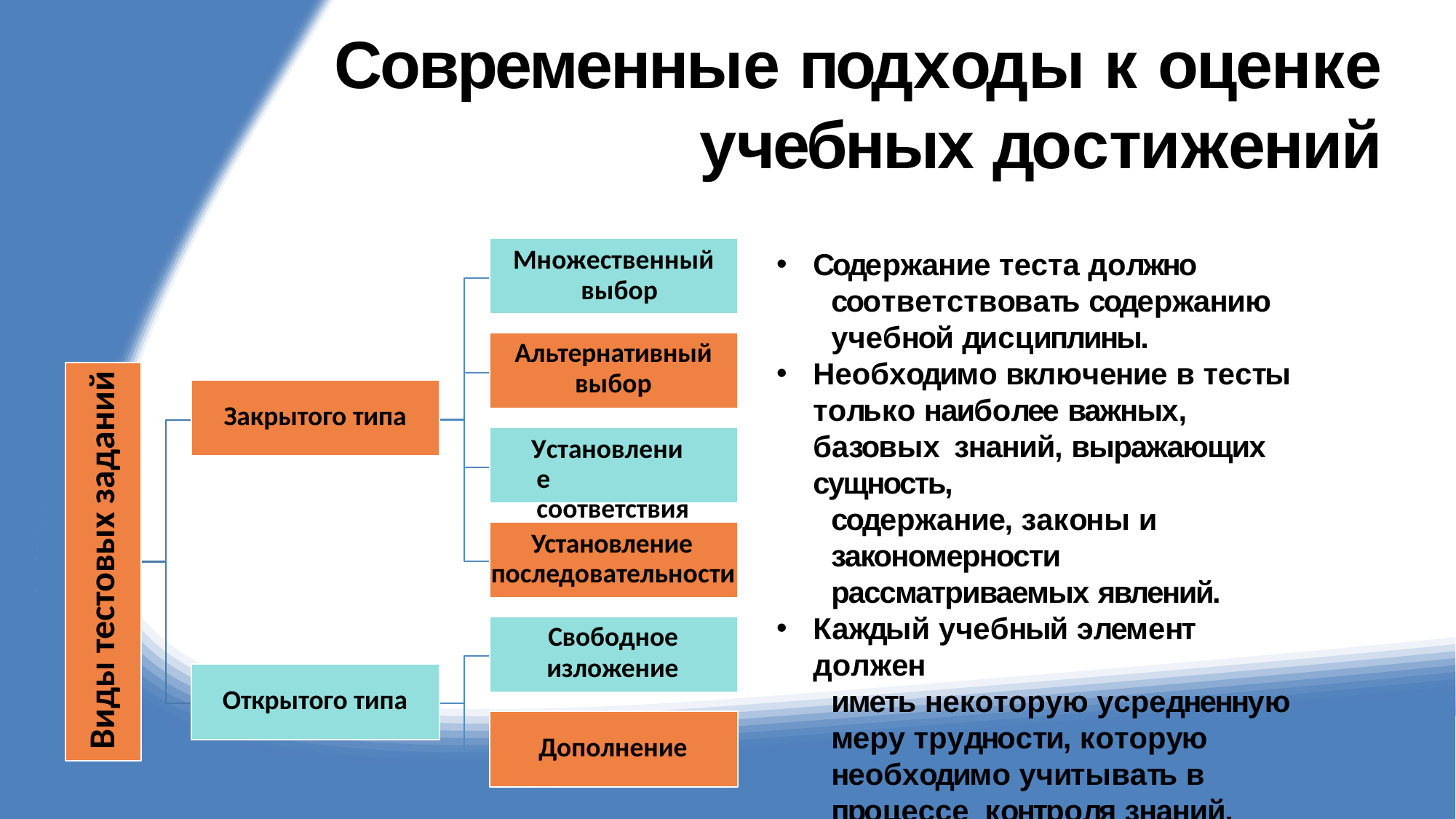

# Современные подходы к оценке учебных достижений

Множественный  выбор
Содержание теста должно
соответствовать содержанию
учебной дисциплины.
Необходимо включение в тесты  только наиболее важных, базовых  знаний, выражающих сущность,
содержание, законы и
закономерности
рассматриваемых явлений.
Каждый учебный элемент должен
иметь некоторую усредненную
меру трудности, которую  необходимо учитывать в процессе  контроля знаний.

Альтернативный
выбор
Виды тестовых заданий

Закрытого типа

Установление  соответствия

Установление  последовательности

Свободное
изложение

Открытого типа

Дополнение